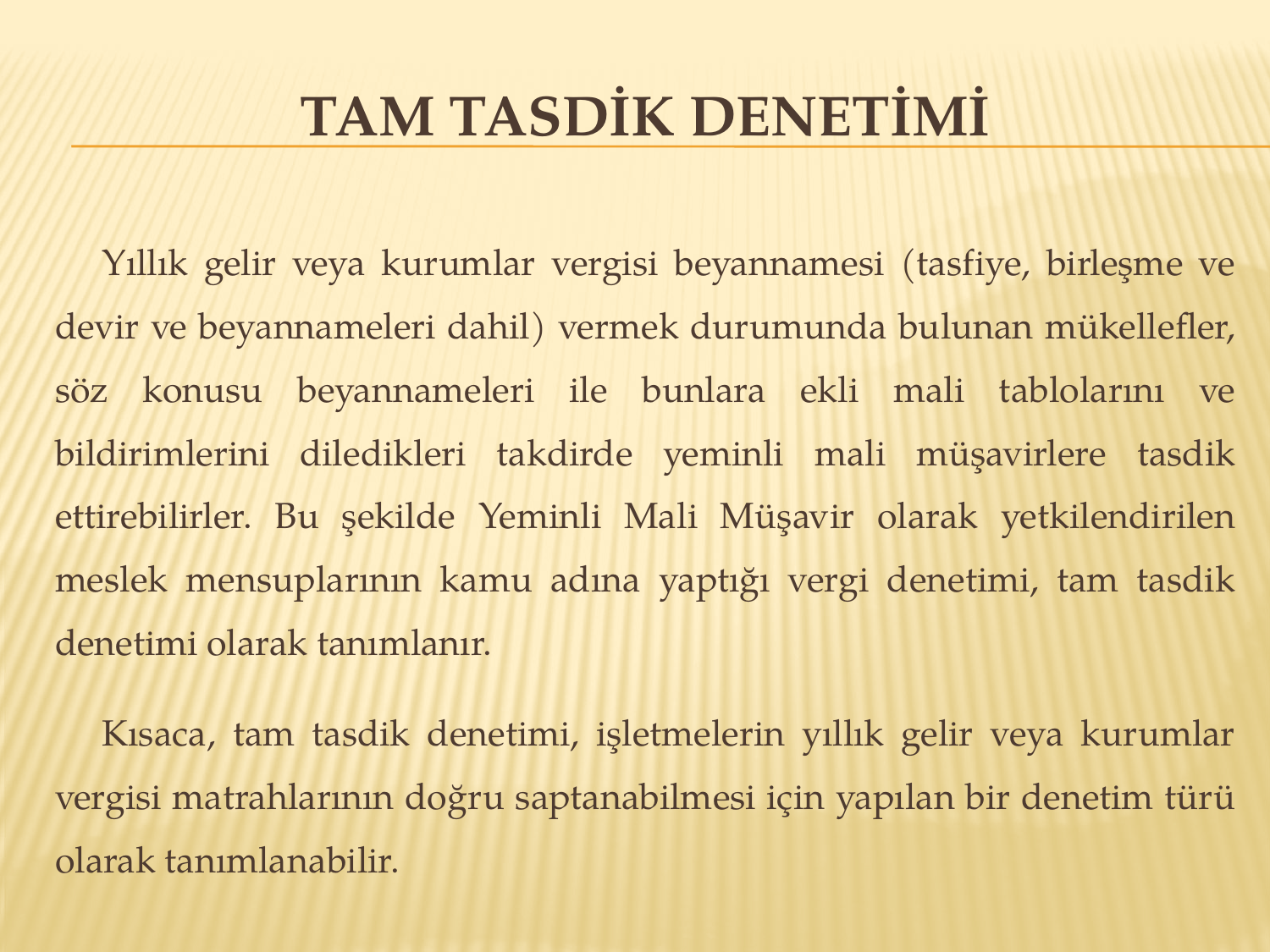

# Tam tasdİK DENETİMİ

Yıllık gelir veya kurumlar vergisi beyannamesi (tasfiye, birleşme ve devir ve beyannameleri dahil) vermek durumunda bulunan mükellefler, söz konusu beyannameleri ile bunlara ekli mali tablolarını ve bildirimlerini diledikleri takdirde yeminli mali müşavirlere tasdik ettirebilirler. Bu şekilde Yeminli Mali Müşavir olarak yetkilendirilen meslek mensuplarının kamu adına yaptığı vergi denetimi, tam tasdik denetimi olarak tanımlanır.

Kısaca, tam tasdik denetimi, işletmelerin yıllık gelir veya kurumlar vergisi matrahlarının doğru saptanabilmesi için yapılan bir denetim türü olarak tanımlanabilir.